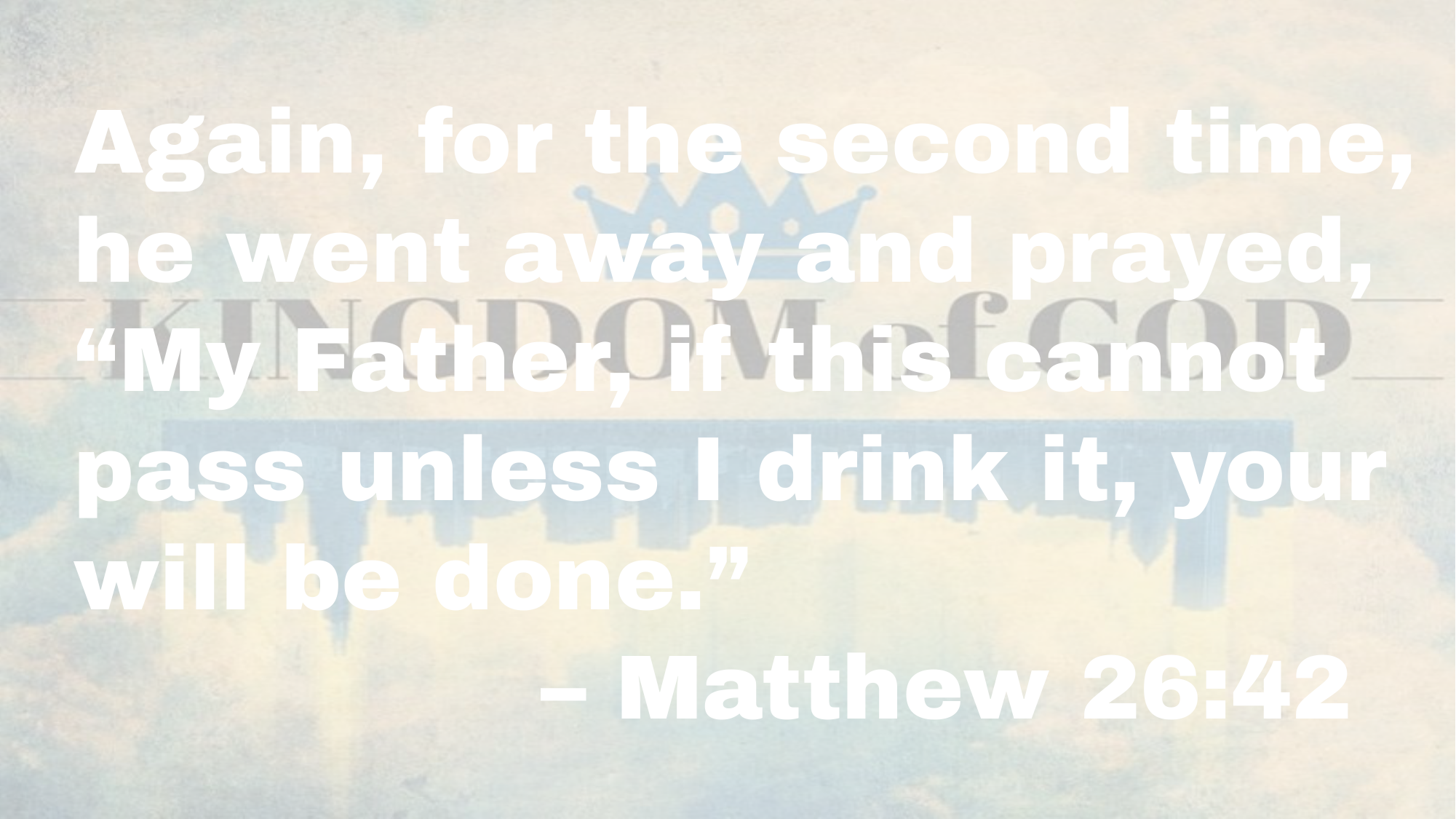

Again, for the second time, he went away and prayed, “My Father, if this cannot pass unless I drink it, your will be done.”
				 – Matthew 26:42